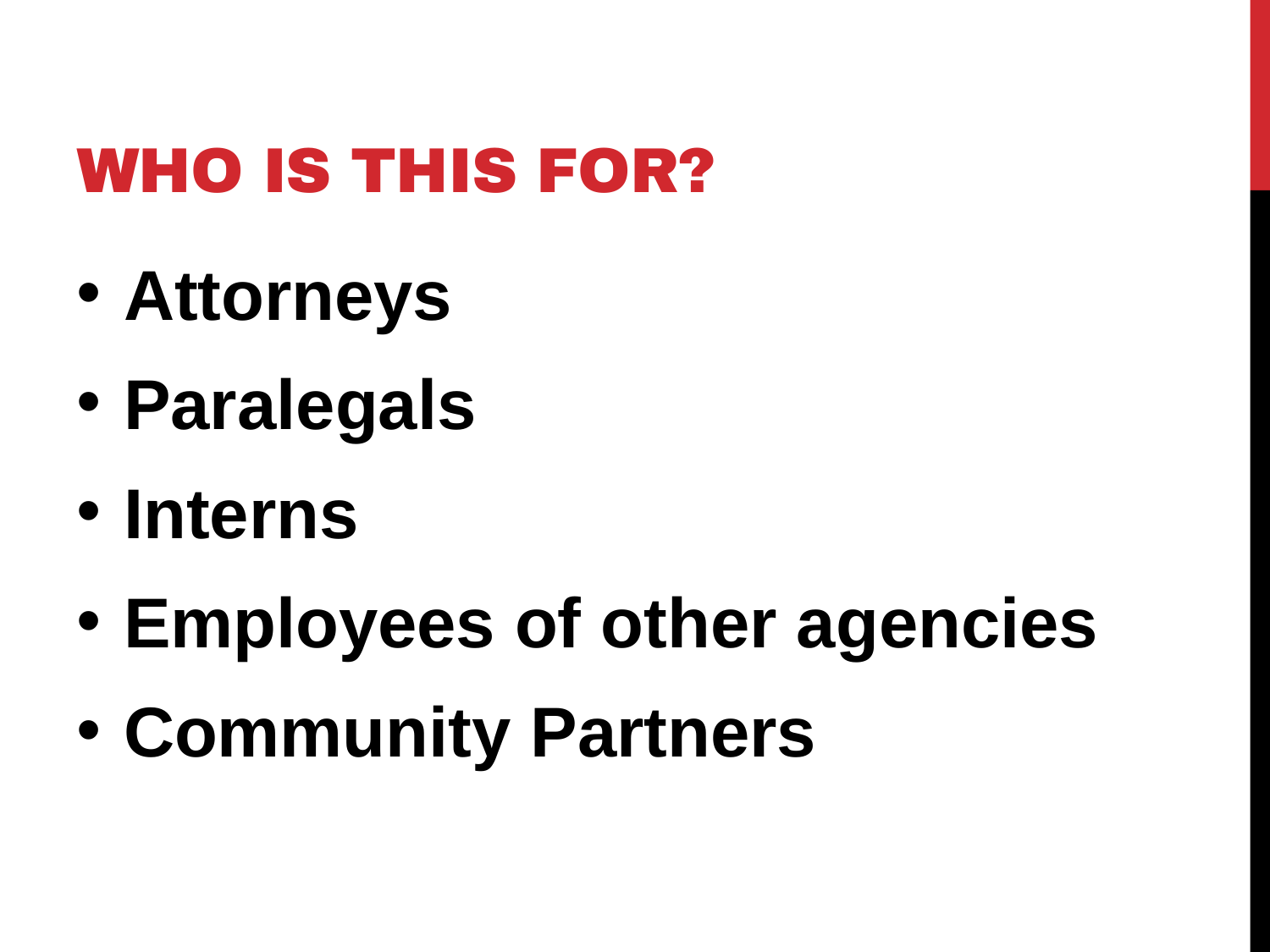

# Who is this for?
Attorneys
Paralegals
Interns
Employees of other agencies
Community Partners